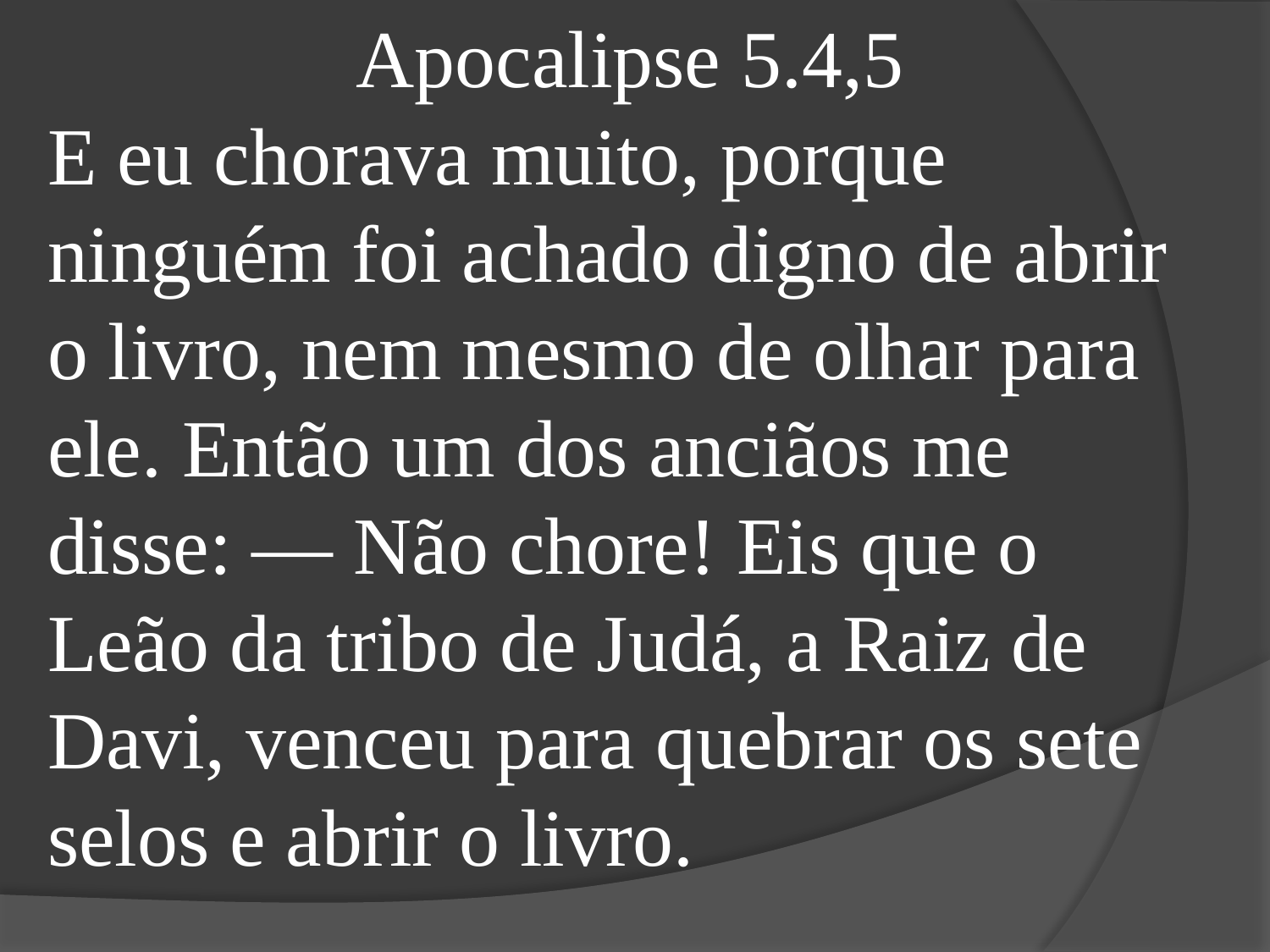

Apocalipse 5.4,5
E eu chorava muito, porque ninguém foi achado digno de abrir o livro, nem mesmo de olhar para ele. Então um dos anciãos me disse: — Não chore! Eis que o Leão da tribo de Judá, a Raiz de Davi, venceu para quebrar os sete selos e abrir o livro.